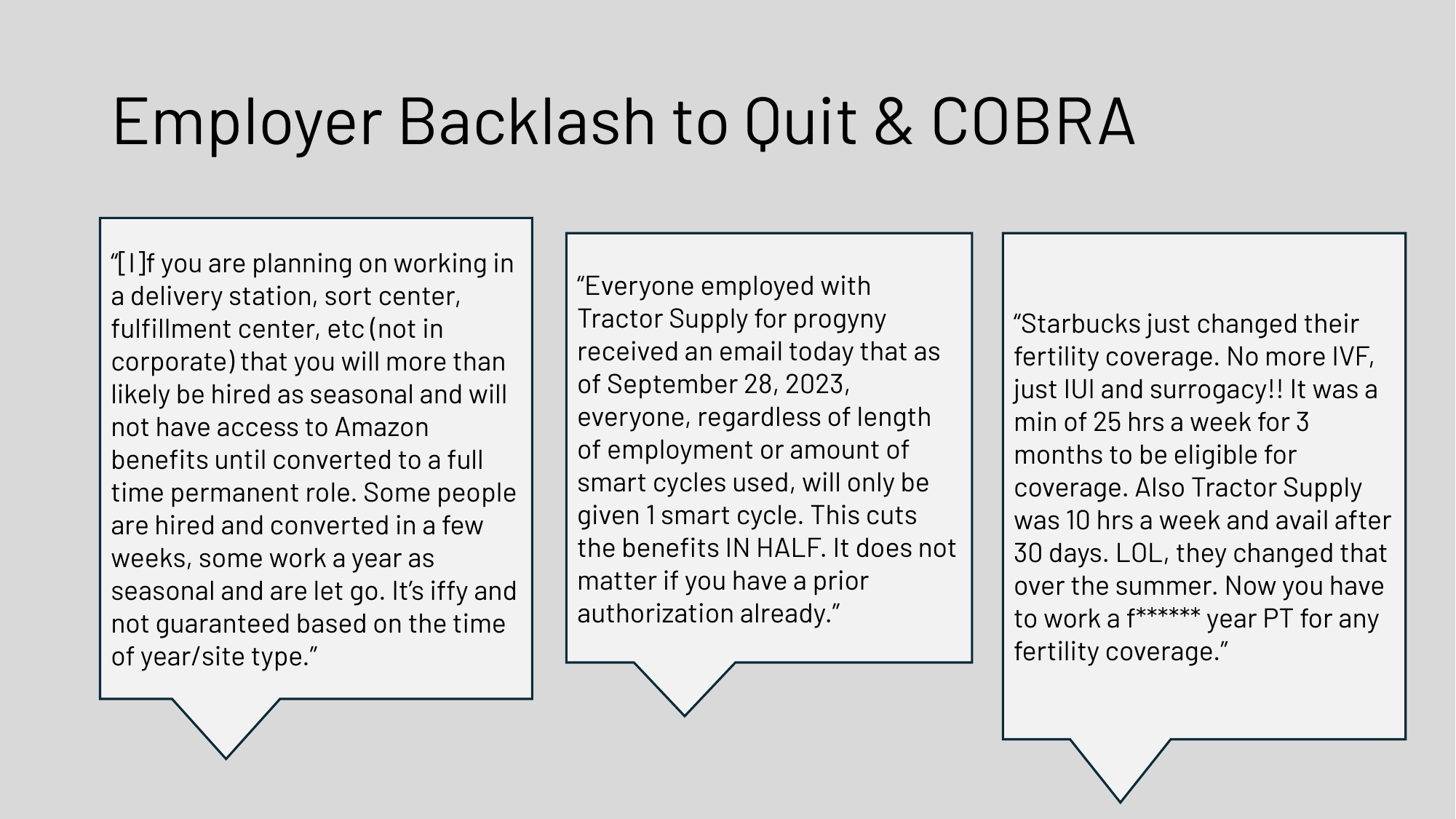

# Employer Backlash to Quit & COBRA
“[I]f you are planning on working in a delivery station, sort center, fulfillment center, etc (not in corporate) that you will more than likely be hired as seasonal and will not have access to Amazon benefits until converted to a full time permanent role. Some people are hired and converted in a few weeks, some work a year as seasonal and are let go. It’s iffy and not guaranteed based on the time of year/site type.”
“Everyone employed with Tractor Supply for progyny received an email today that as of September 28, 2023, everyone, regardless of length of employment or amount of smart cycles used, will only be given 1 smart cycle. This cuts the benefits IN HALF. It does not matter if you have a prior authorization already.”
“Starbucks just changed their fertility coverage. No more IVF, just IUI and surrogacy!! It was a min of 25 hrs a week for 3 months to be eligible for coverage. Also Tractor Supply was 10 hrs a week and avail after 30 days. LOL, they changed that over the summer. Now you have to work a f****** year PT for any fertility coverage.”